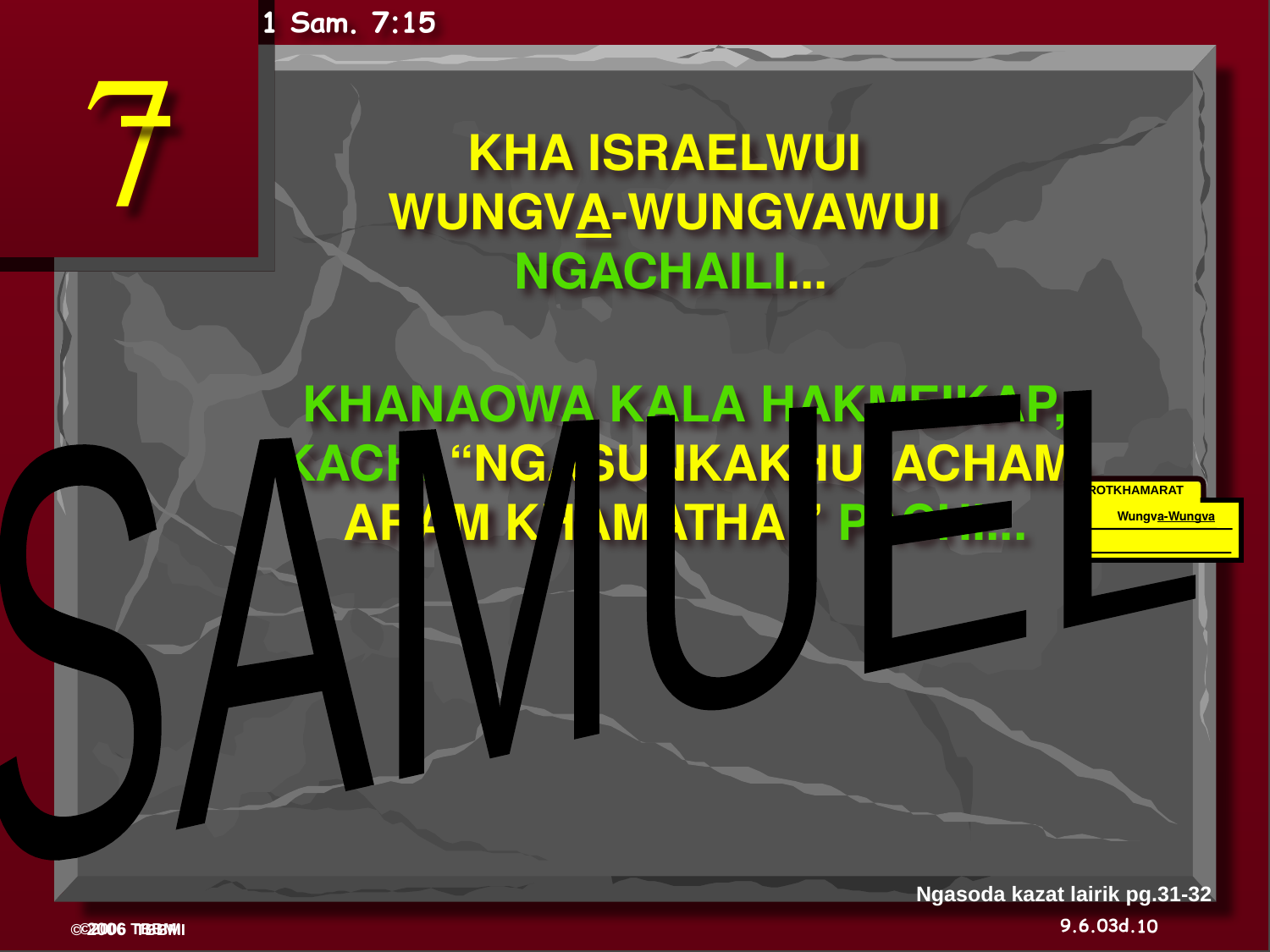

1 Sam. 7:15

KHA ISRAELWUI
WUNGVA-WUNGVAWUI
NGACHAILI...

KHANAOWA KALA HAKMEIKAP,
KACHI “NGASUNKAKHUI ACHAM-ARAM KHAMATHA,” PACHI...
SAMUEL

ROTKHAMARAT

Wungva-Wungva

350

Ngasoda kazat lairik pg.31-32

10
©2006 TBBMI